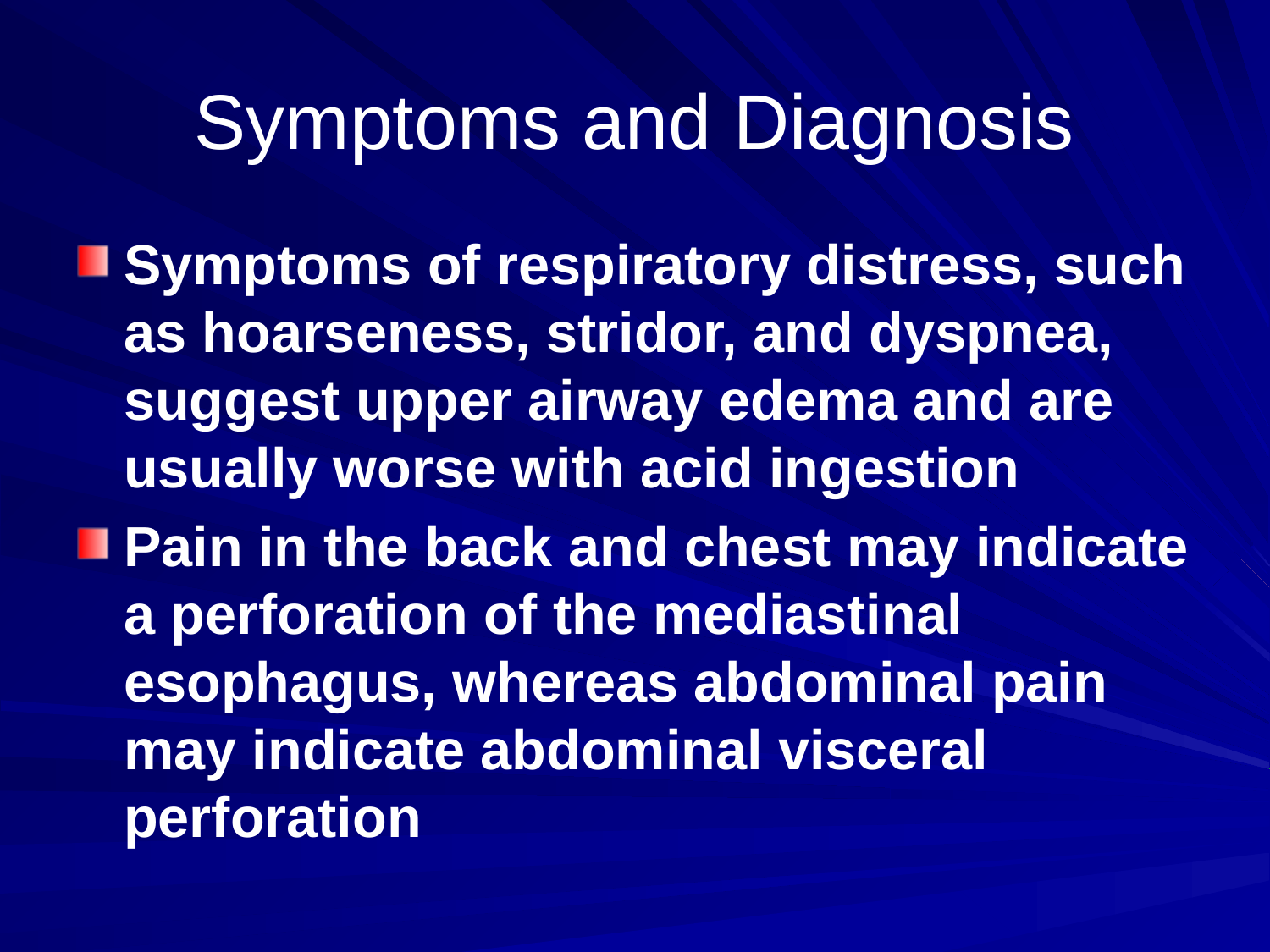

# Symptoms and Diagnosis
Symptoms of respiratory distress, such as hoarseness, stridor, and dyspnea, suggest upper airway edema and are usually worse with acid ingestion
Pain in the back and chest may indicate a perforation of the mediastinal esophagus, whereas abdominal pain may indicate abdominal visceral perforation